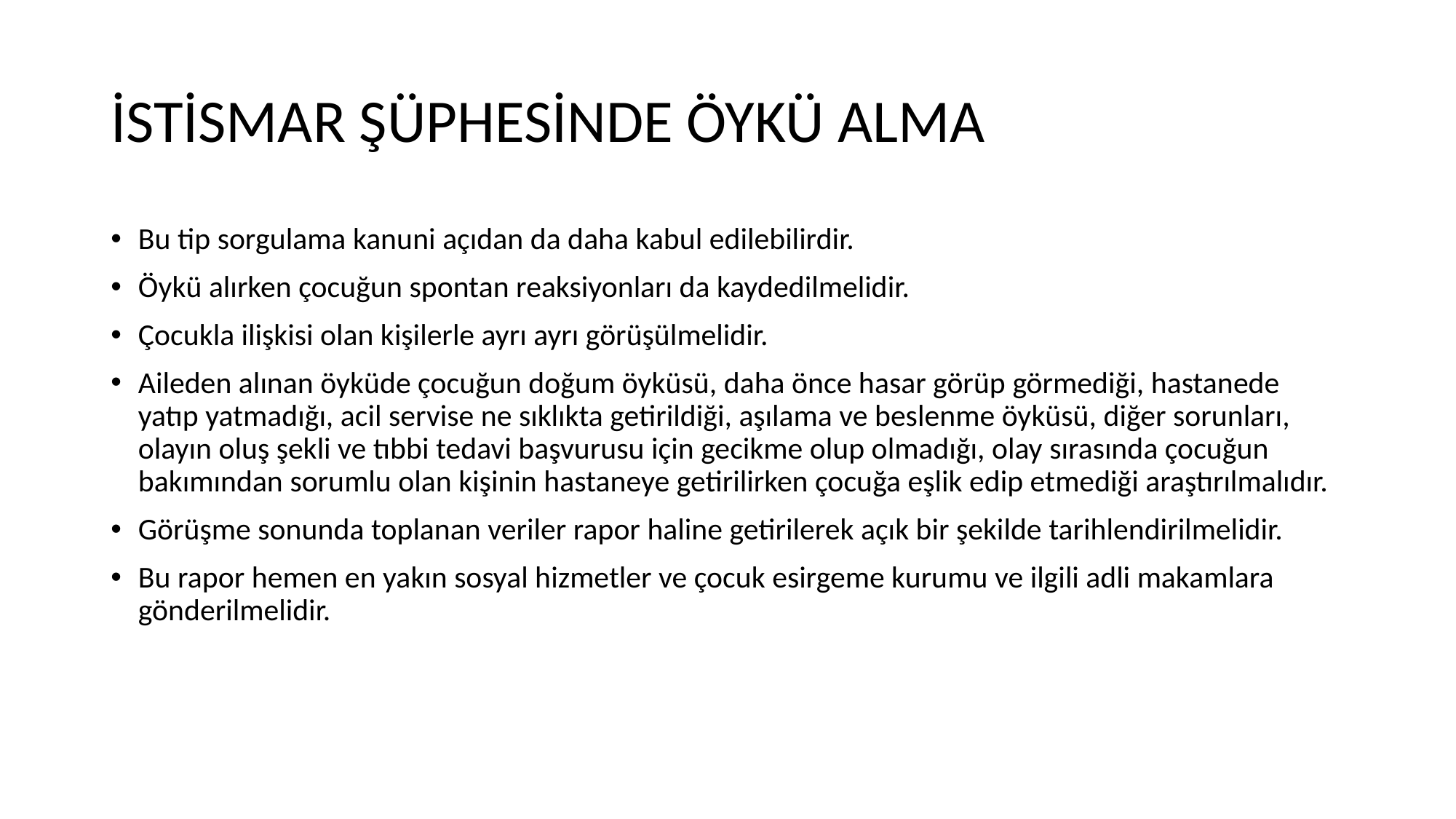

# İSTİSMAR ŞÜPHESİNDE ÖYKÜ ALMA
Bu tip sorgulama kanuni açıdan da daha kabul edilebilirdir.
Öykü alırken çocuğun spontan reaksiyonları da kaydedilmelidir.
Çocukla ilişkisi olan kişilerle ayrı ayrı görüşülmelidir.
Aileden alınan öyküde çocuğun doğum öyküsü, daha önce hasar görüp görmediği, hastanede yatıp yatmadığı, acil servise ne sıklıkta getirildiği, aşılama ve beslenme öyküsü, diğer sorunları, olayın oluş şekli ve tıbbi tedavi başvurusu için gecikme olup olmadığı, olay sırasında çocuğun bakımından sorumlu olan kişinin hastaneye getirilirken çocuğa eşlik edip etmediği araştırılmalıdır.
Görüşme sonunda toplanan veriler rapor haline getirilerek açık bir şekilde tarihlendirilmelidir.
Bu rapor hemen en yakın sosyal hizmetler ve çocuk esirgeme kurumu ve ilgili adli makamlara gönderilmelidir.